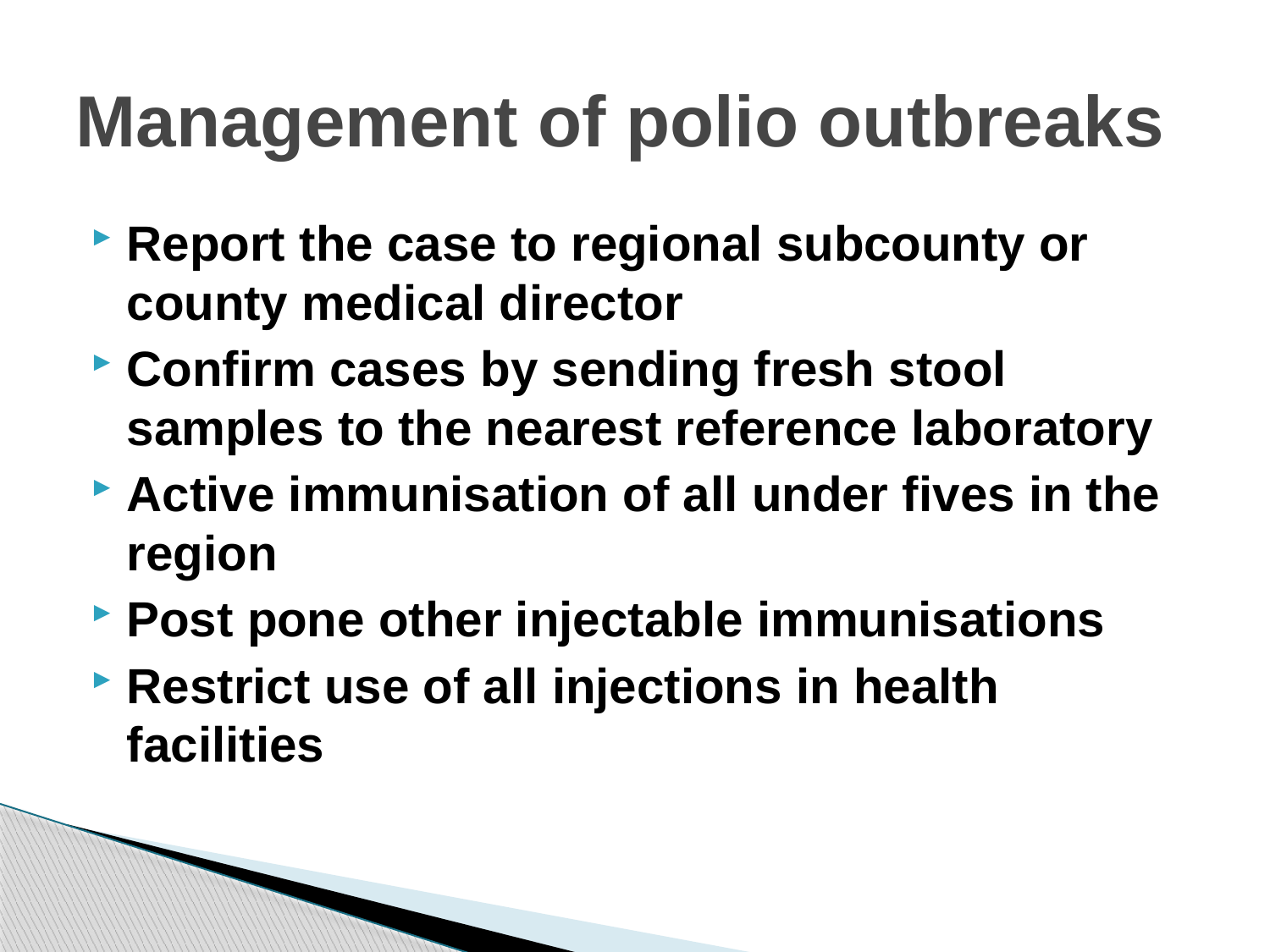

# Management of polio outbreaks
Report the case to regional subcounty or county medical director
Confirm cases by sending fresh stool samples to the nearest reference laboratory
Active immunisation of all under fives in the region
Post pone other injectable immunisations
Restrict use of all injections in health facilities